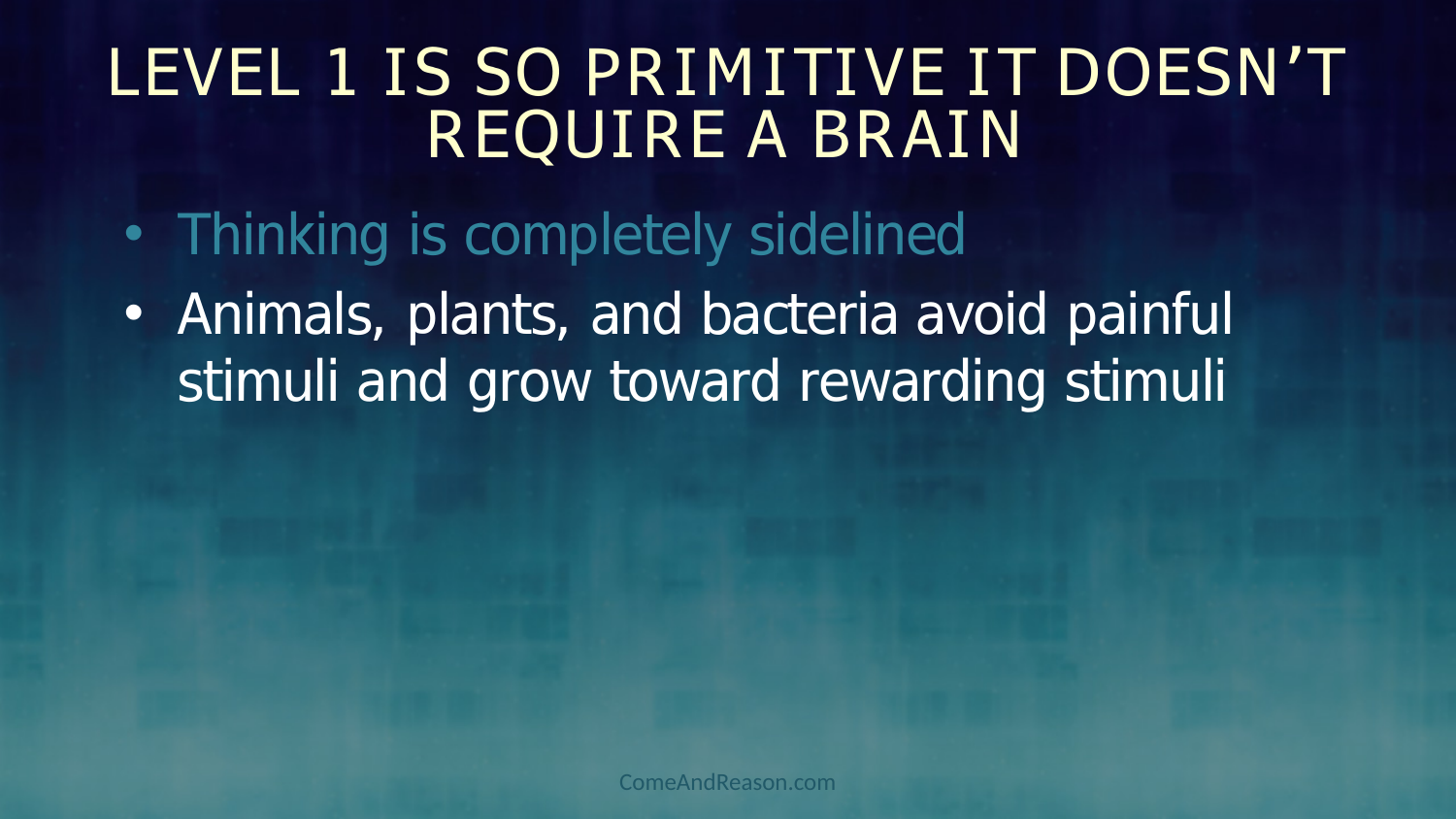

# Level 1 is so Primitive it Doesn’t Require a Brain
Thinking is completely sidelined
Animals, plants, and bacteria avoid painful stimuli and grow toward rewarding stimuli

ComeAndReason.com